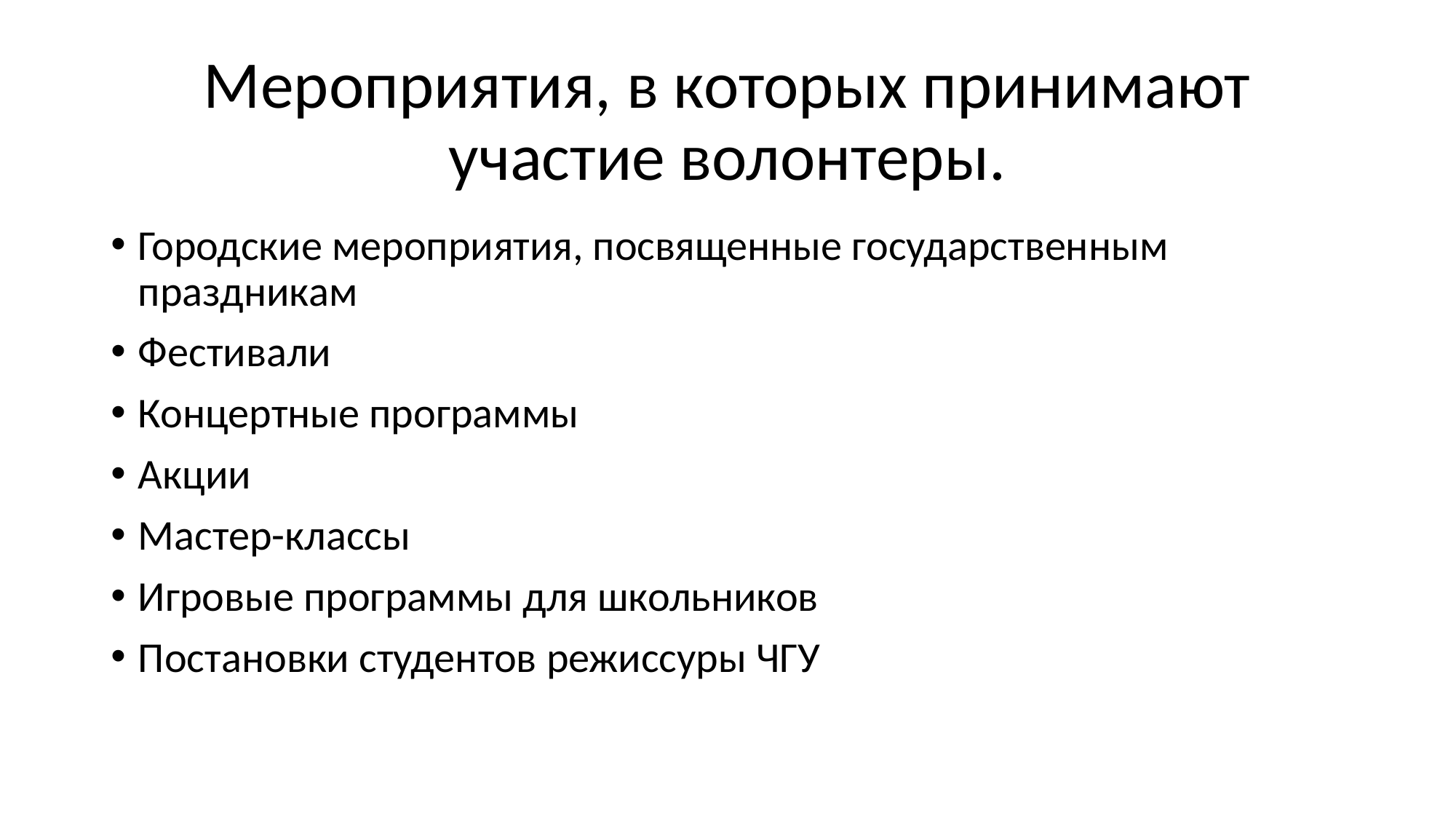

# Мероприятия, в которых принимают участие волонтеры.
Городские мероприятия, посвященные государственным праздникам
Фестивали
Концертные программы
Акции
Мастер-классы
Игровые программы для школьников
Постановки студентов режиссуры ЧГУ